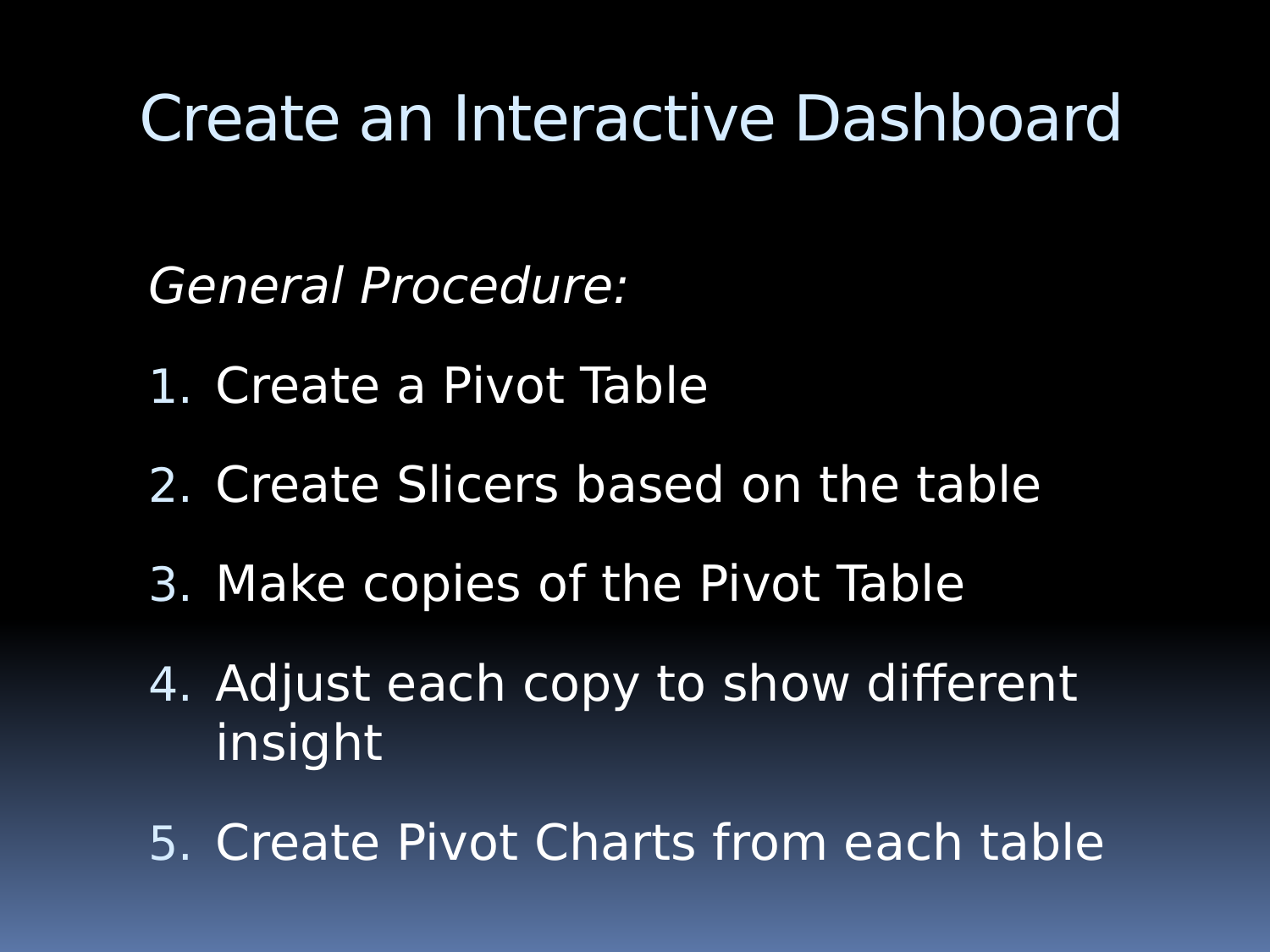

# Create an Interactive Dashboard
General Procedure:
Create a Pivot Table
Create Slicers based on the table
Make copies of the Pivot Table
Adjust each copy to show different insight
Create Pivot Charts from each table